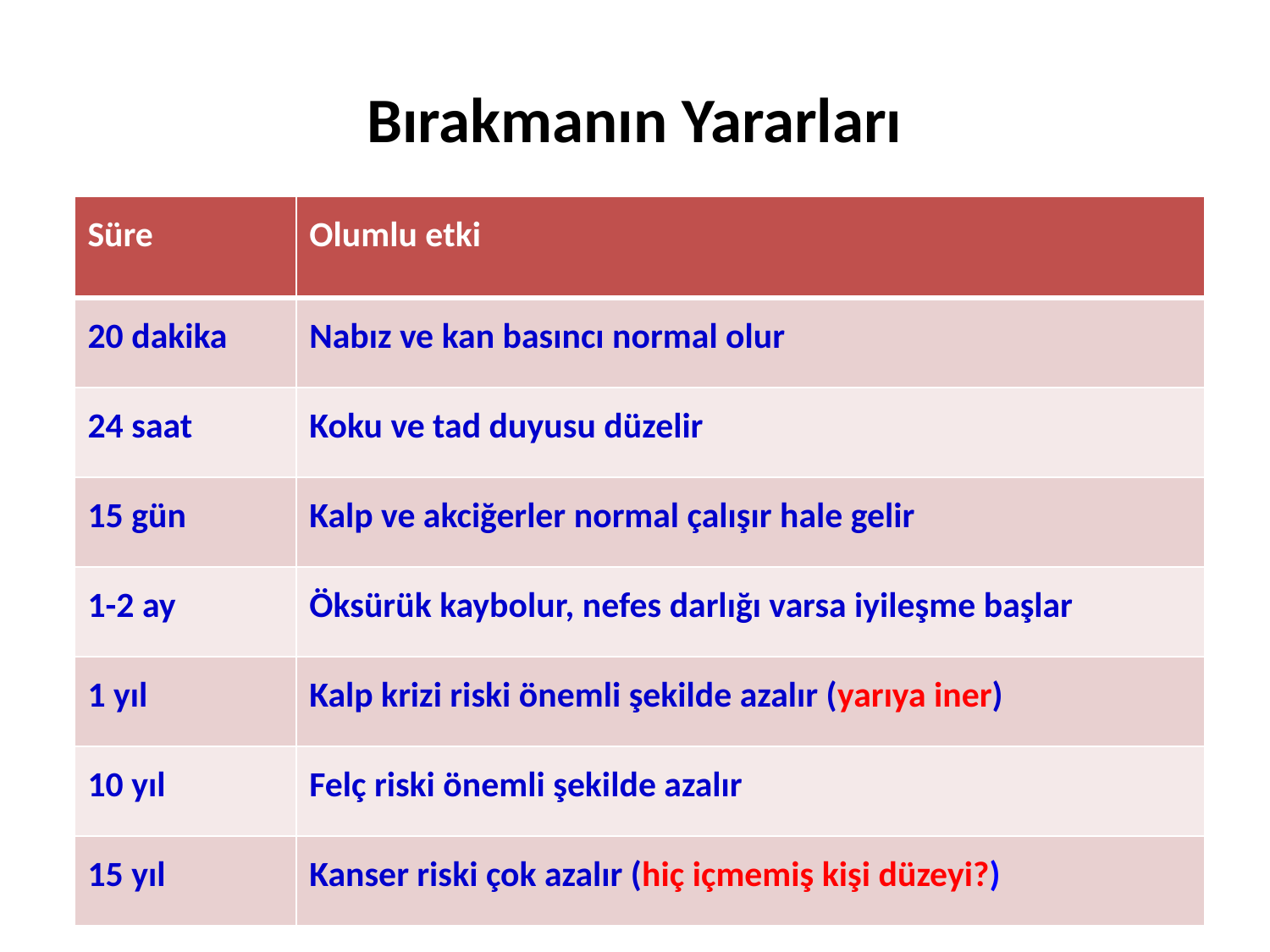

# Bırakmanın Yararları
| Süre | Olumlu etki |
| --- | --- |
| 20 dakika | Nabız ve kan basıncı normal olur |
| 24 saat | Koku ve tad duyusu düzelir |
| 15 gün | Kalp ve akciğerler normal çalışır hale gelir |
| 1-2 ay | Öksürük kaybolur, nefes darlığı varsa iyileşme başlar |
| 1 yıl | Kalp krizi riski önemli şekilde azalır (yarıya iner) |
| 10 yıl | Felç riski önemli şekilde azalır |
| 15 yıl | Kanser riski çok azalır (hiç içmemiş kişi düzeyi?) |